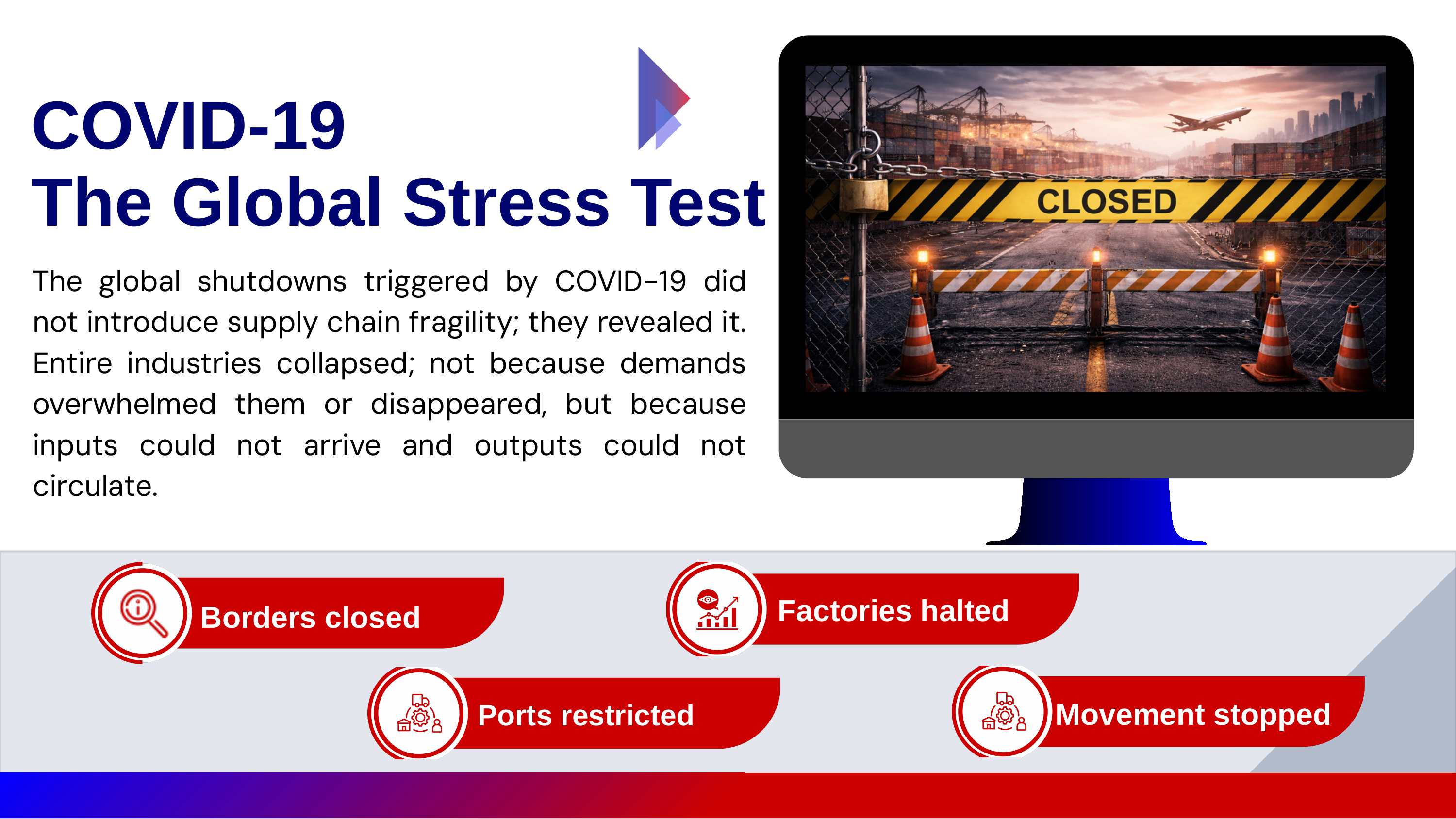

COVID-19
The Global Stress Test
The global shutdowns triggered by COVID-19 did not introduce supply chain fragility; they revealed it.
Entire industries collapsed; not because demands overwhelmed them or disappeared, but because inputs could not arrive and outputs could not circulate.

Borders closed

Factories halted

Movement stopped

Ports restricted